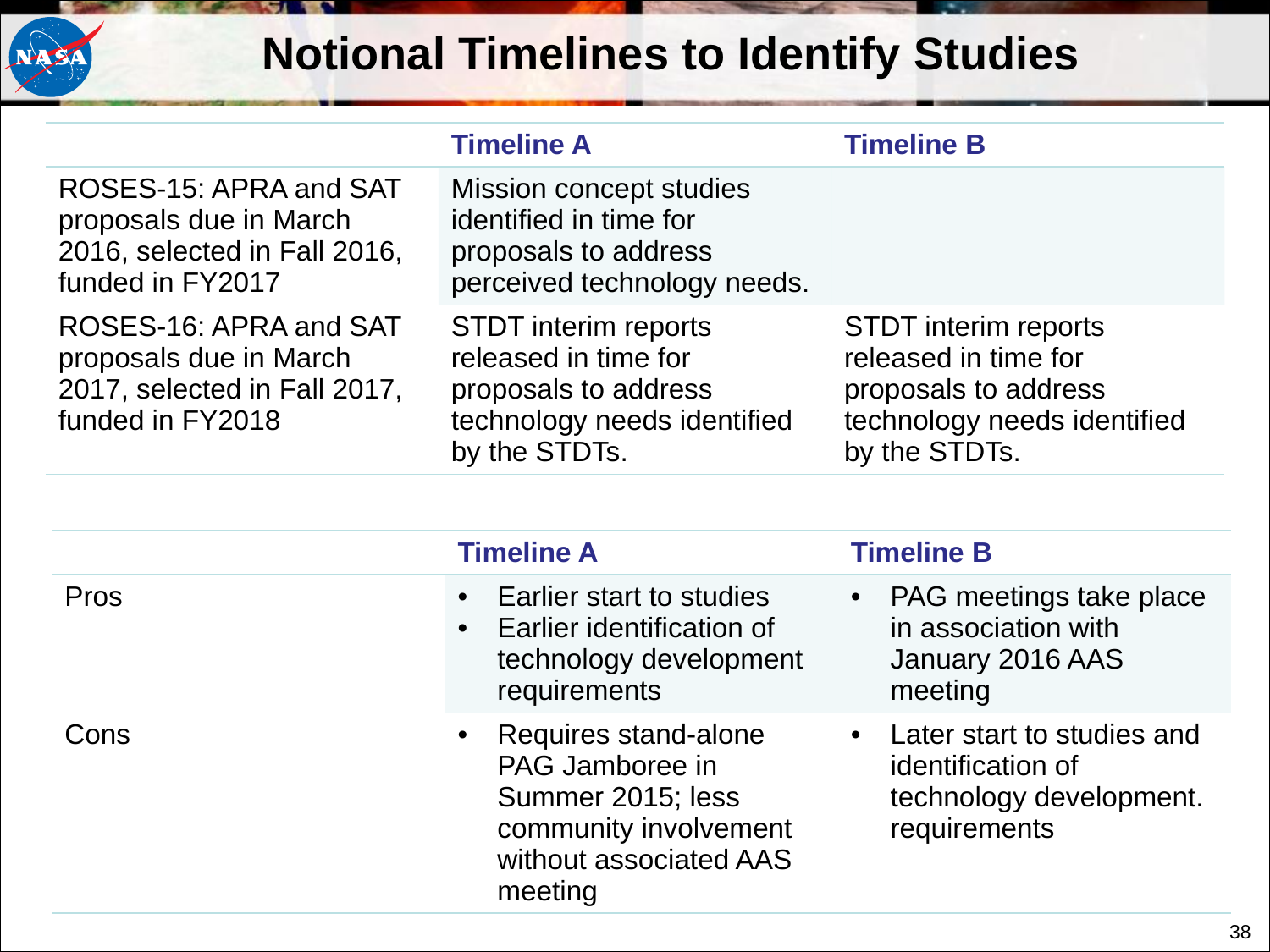

# Notional Timelines to Identify Studies
|  | Timeline A | Timeline B |
| --- | --- | --- |
| ROSES-15: APRA and SAT proposals due in March 2016, selected in Fall 2016, funded in FY2017 | Mission concept studies identified in time for proposals to address perceived technology needs. |  |
| ROSES-16: APRA and SAT proposals due in March 2017, selected in Fall 2017, funded in FY2018 | STDT interim reports released in time for proposals to address technology needs identified by the STDTs. | STDT interim reports released in time for proposals to address technology needs identified by the STDTs. |
|  | Timeline A | Timeline B |
| --- | --- | --- |
| Pros | Earlier start to studies Earlier identification of technology development requirements | PAG meetings take place in association with January 2016 AAS meeting |
| Cons | Requires stand-alone PAG Jamboree in Summer 2015; less community involvement without associated AAS meeting | Later start to studies and identification of technology development. requirements |